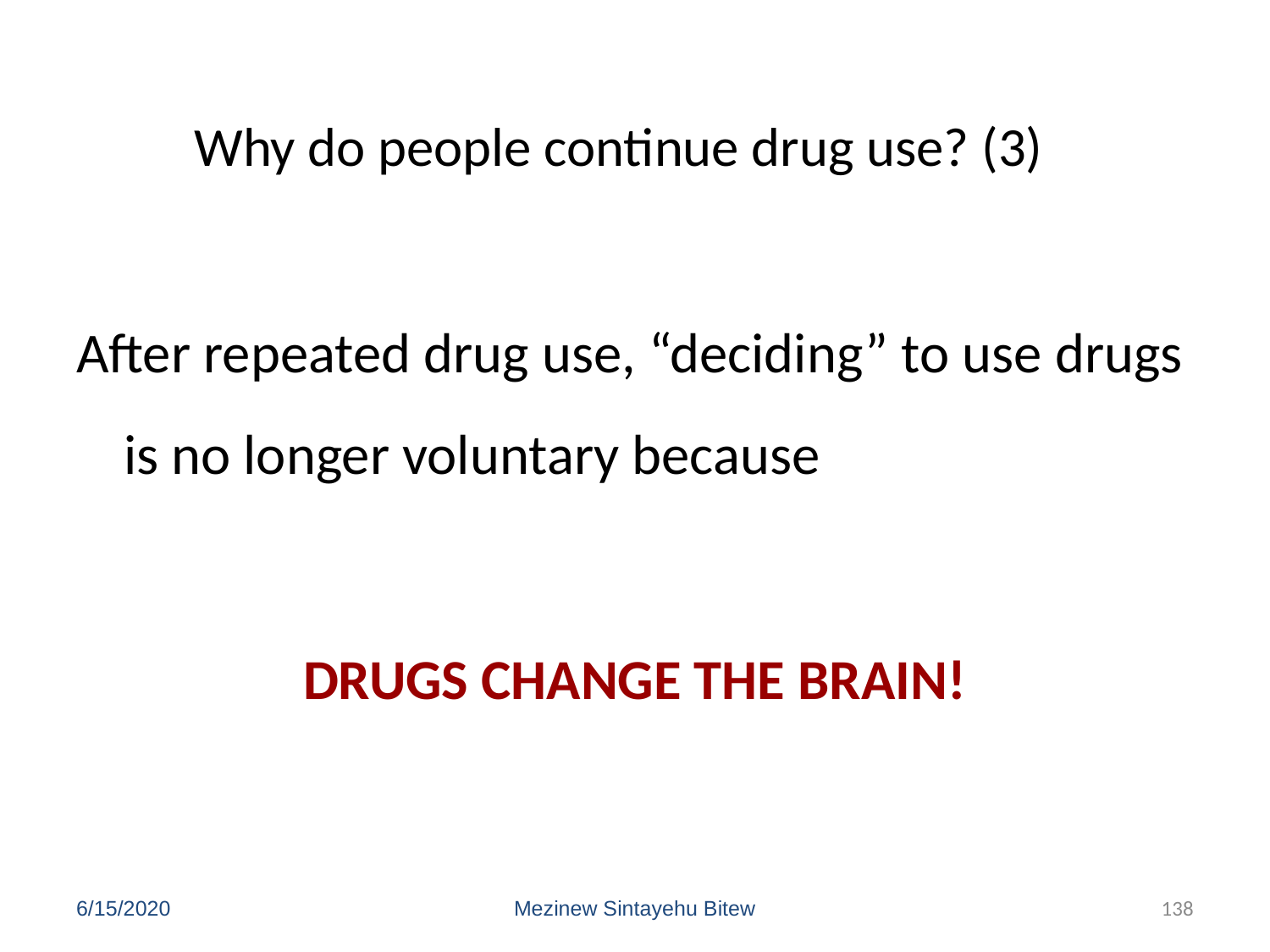

# Why do people continue drug use? (3)

After repeated drug use, “deciding” to use drugs is no longer voluntary because

DRUGS CHANGE THE BRAIN!
6/15/2020
Mezinew Sintayehu Bitew
138